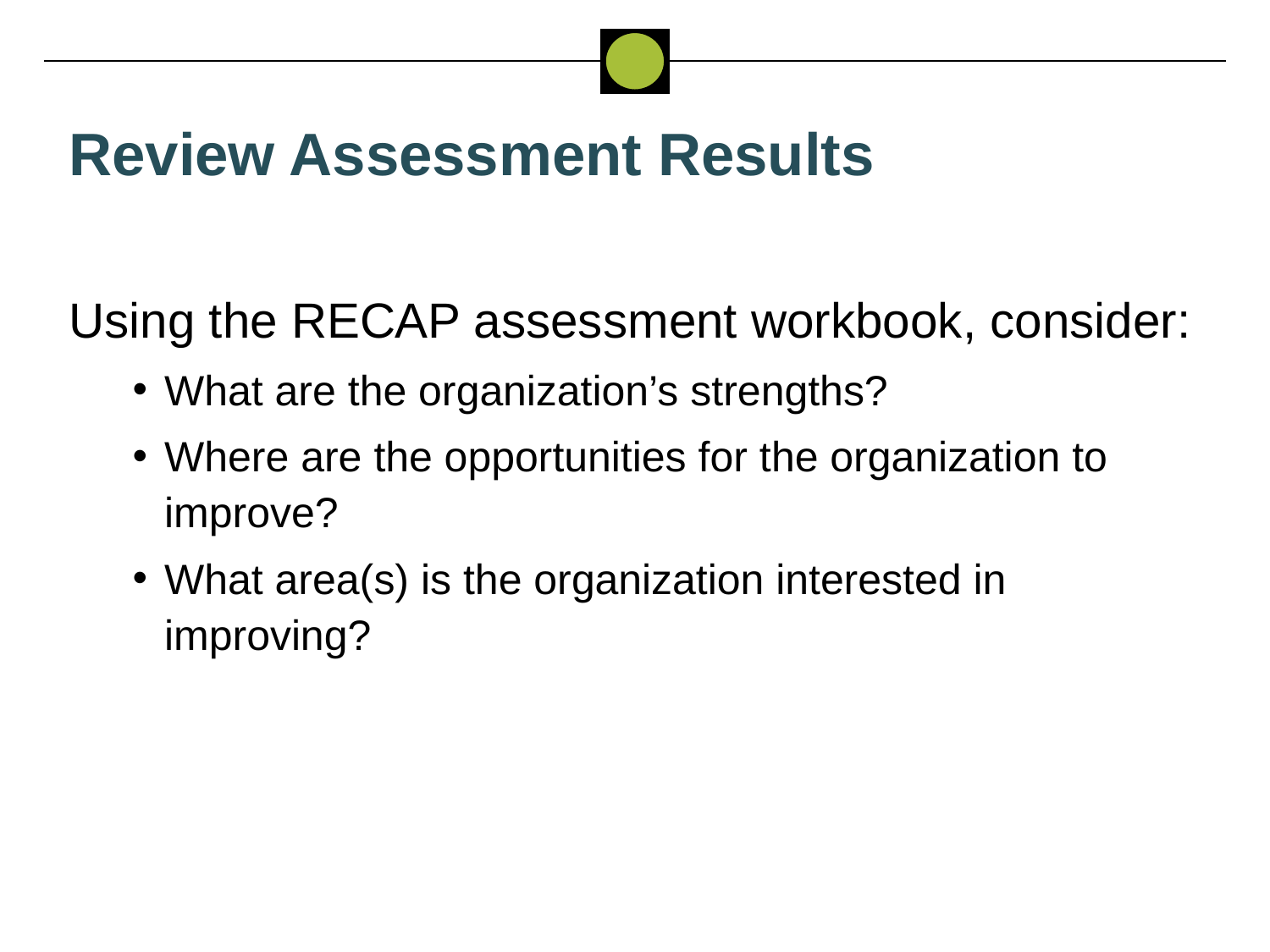

# Review Assessment Results
Using the RECAP assessment workbook, consider:
What are the organization’s strengths?
Where are the opportunities for the organization to improve?
What area(s) is the organization interested in improving?